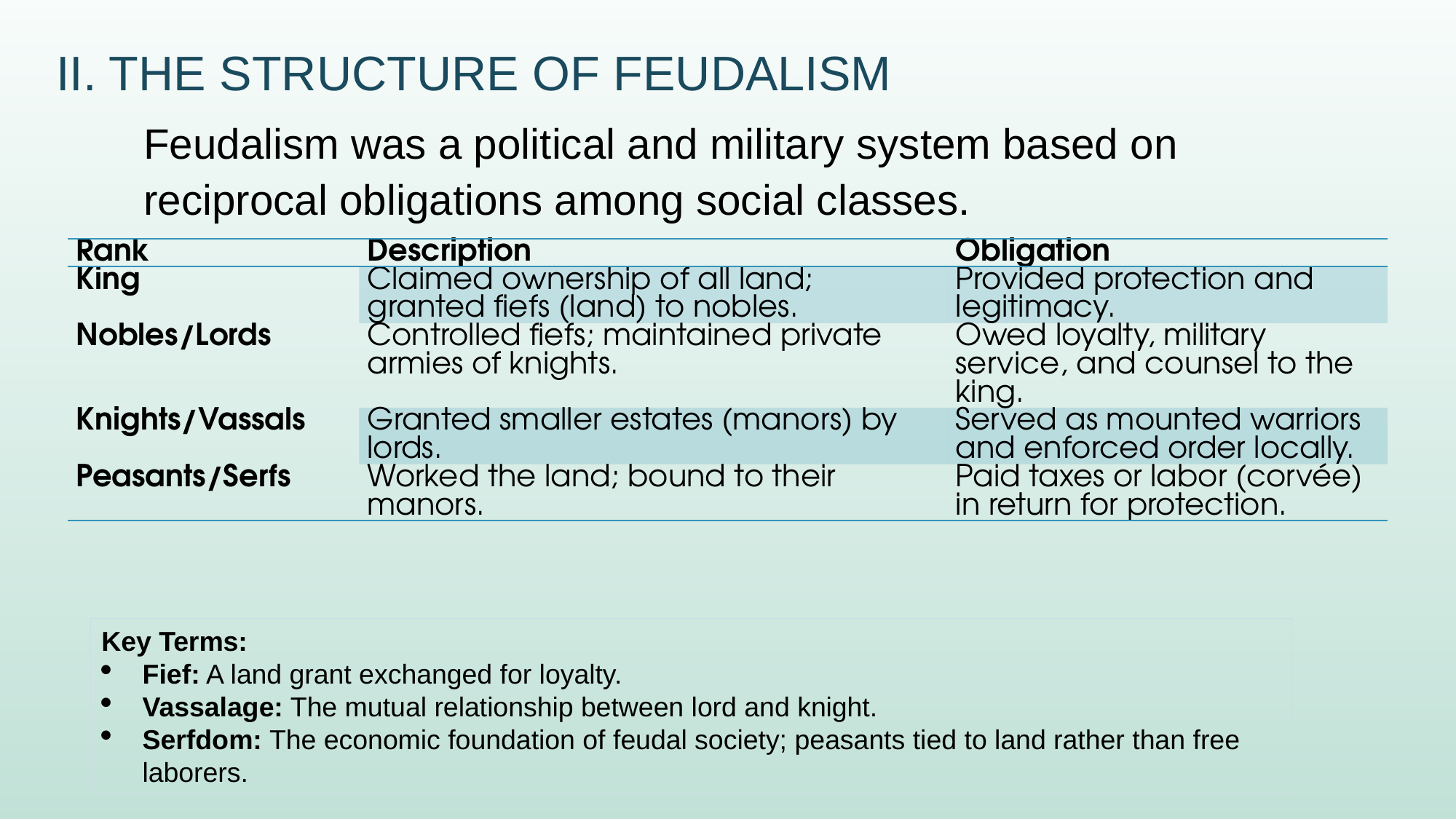

# II. The Structure of Feudalism
Feudalism was a political and military system based on reciprocal obligations among social classes.
| Rank | Description | Obligation |
| --- | --- | --- |
| King | Claimed ownership of all land; granted fiefs (land) to nobles. | Provided protection and legitimacy. |
| Nobles/Lords | Controlled fiefs; maintained private armies of knights. | Owed loyalty, military service, and counsel to the king. |
| Knights/Vassals | Granted smaller estates (manors) by lords. | Served as mounted warriors and enforced order locally. |
| Peasants/Serfs | Worked the land; bound to their manors. | Paid taxes or labor (corvée) in return for protection. |
Key Terms:
Fief: A land grant exchanged for loyalty.
Vassalage: The mutual relationship between lord and knight.
Serfdom: The economic foundation of feudal society; peasants tied to land rather than free laborers.